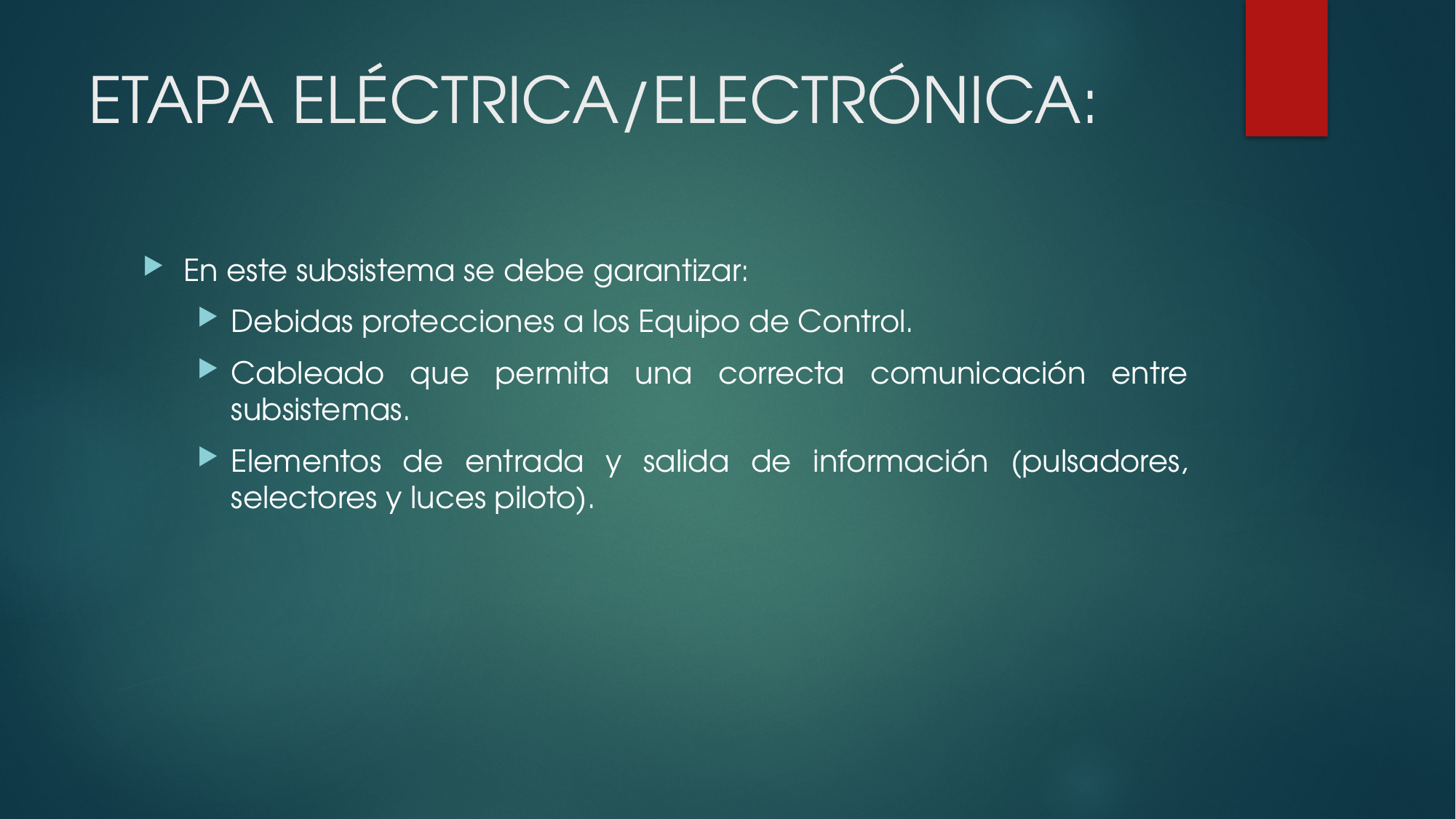

# ETAPA ELÉCTRICA/ELECTRÓNICA:
En este subsistema se debe garantizar:
Debidas protecciones a los Equipo de Control.
Cableado que permita una correcta comunicación entre subsistemas.
Elementos de entrada y salida de información (pulsadores, selectores y luces piloto).